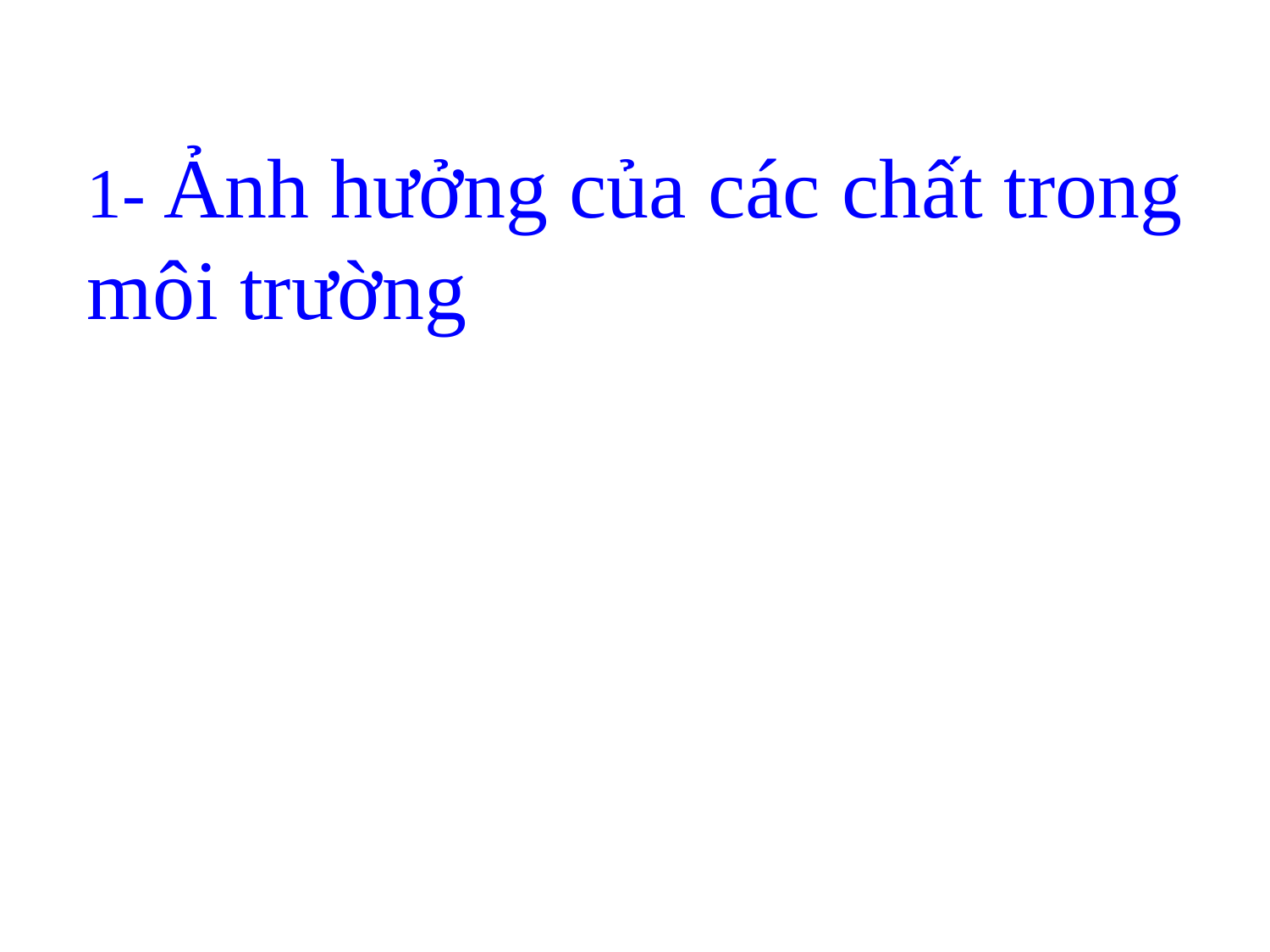

1- Ảnh hưởng của các chất trong môi trường